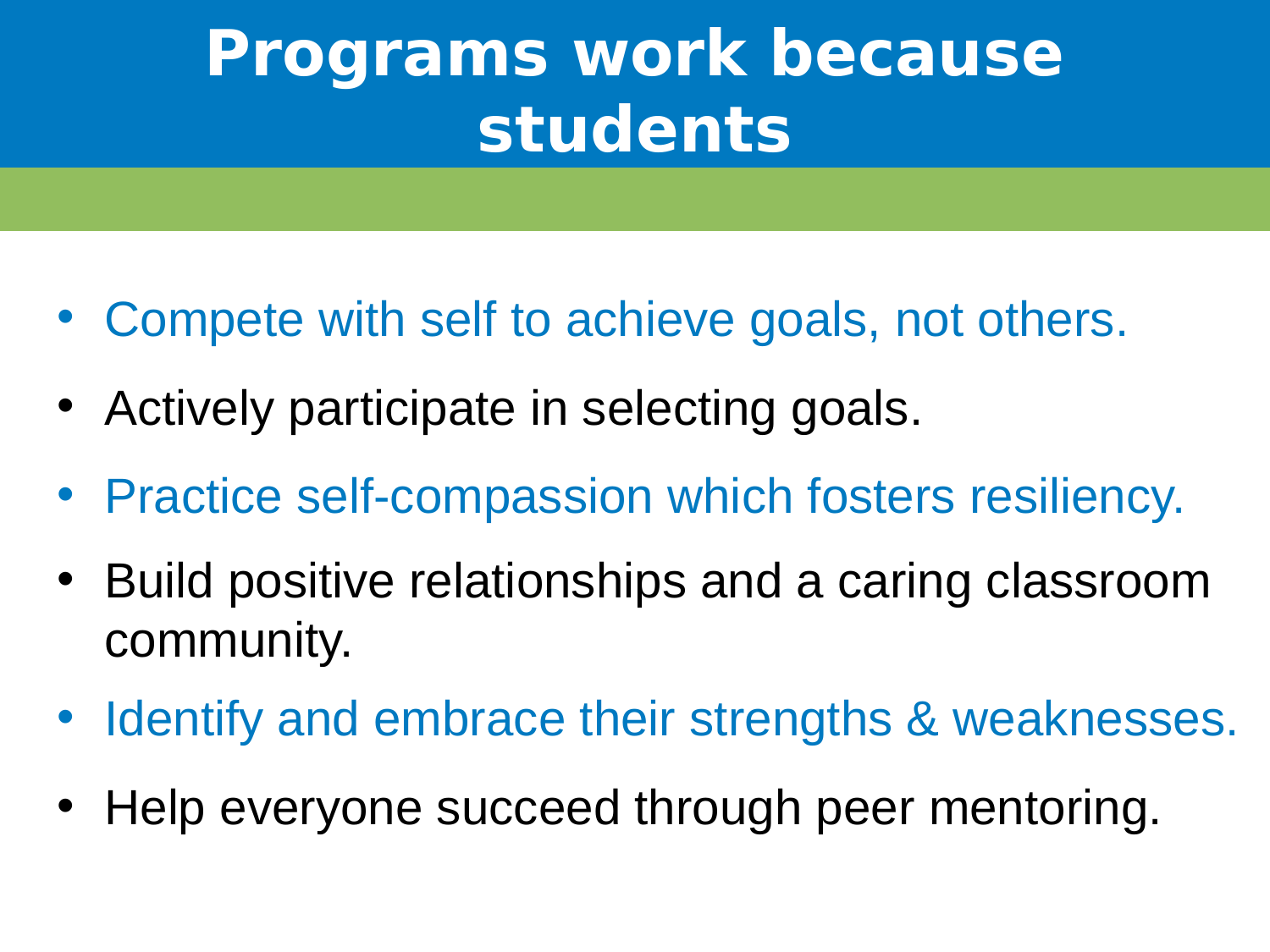

Programs work because students

Compete with self to achieve goals, not others.
Actively participate in selecting goals.
Practice self-compassion which fosters resiliency.

Build positive relationships and a caring classroom community.

Identify and embrace their strengths & weaknesses.
Help everyone succeed through peer mentoring.